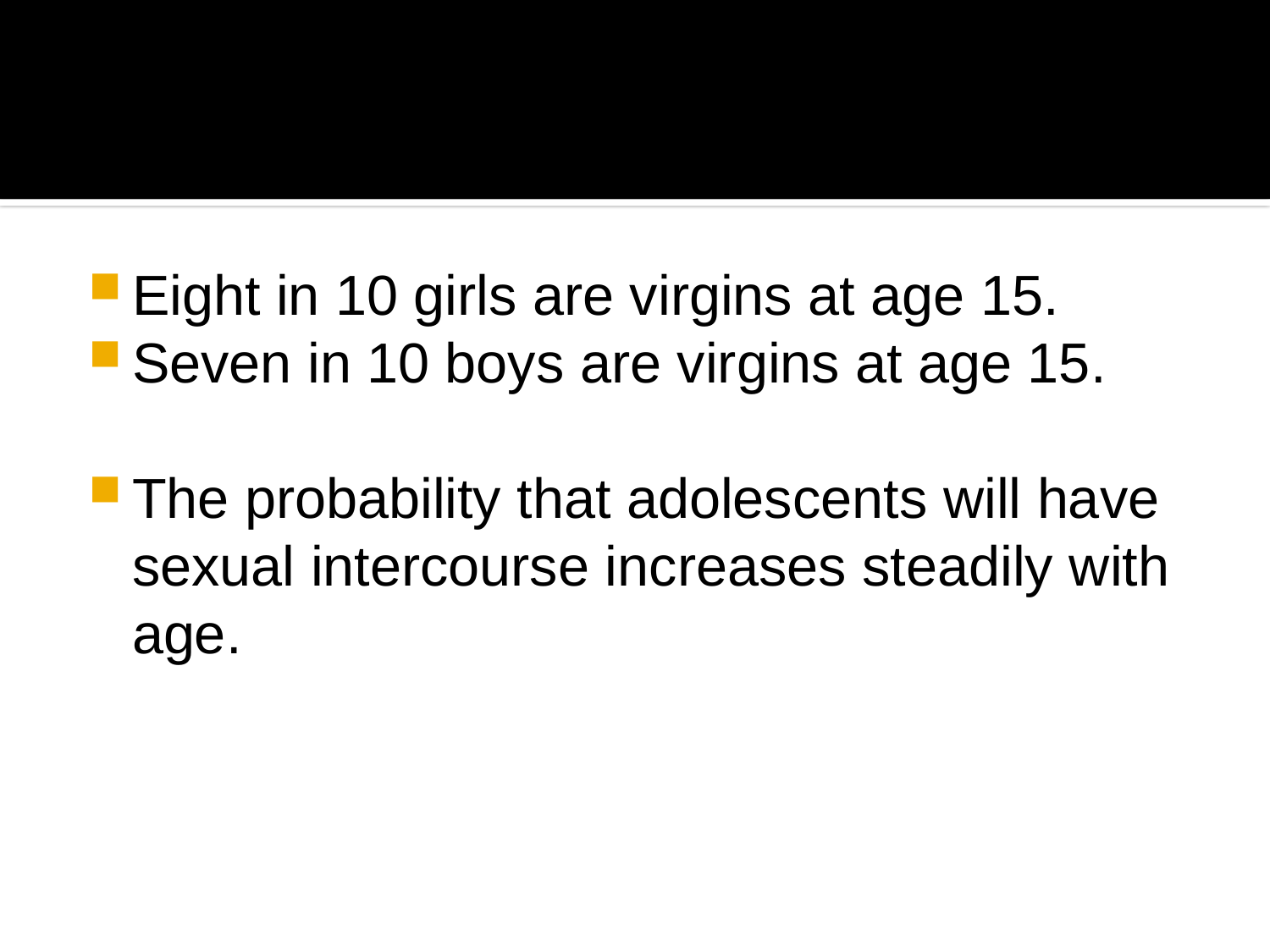

#
Eight in 10 girls are virgins at age 15.
Seven in 10 boys are virgins at age 15.

The probability that adolescents will have sexual intercourse increases steadily with age.